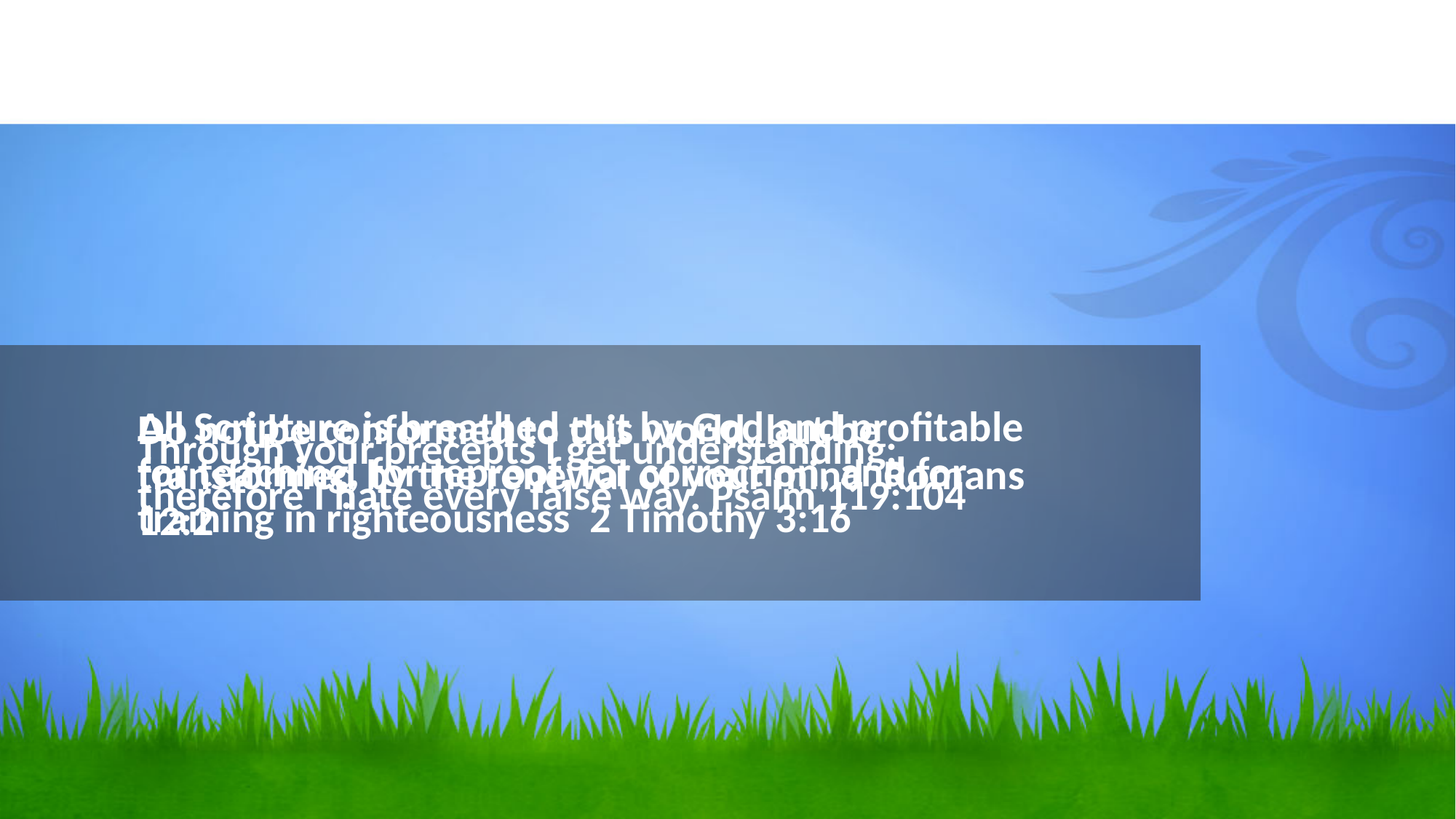

Through your precepts I get understanding;
therefore I hate every false way. Psalm 119:104
All Scripture is breathed out by God and profitable for teaching, for reproof, for correction, and for training in righteousness  2 Timothy 3:16
# Do not be conformed to this world, but be transformed by the renewal of your mind  Romans 12:2